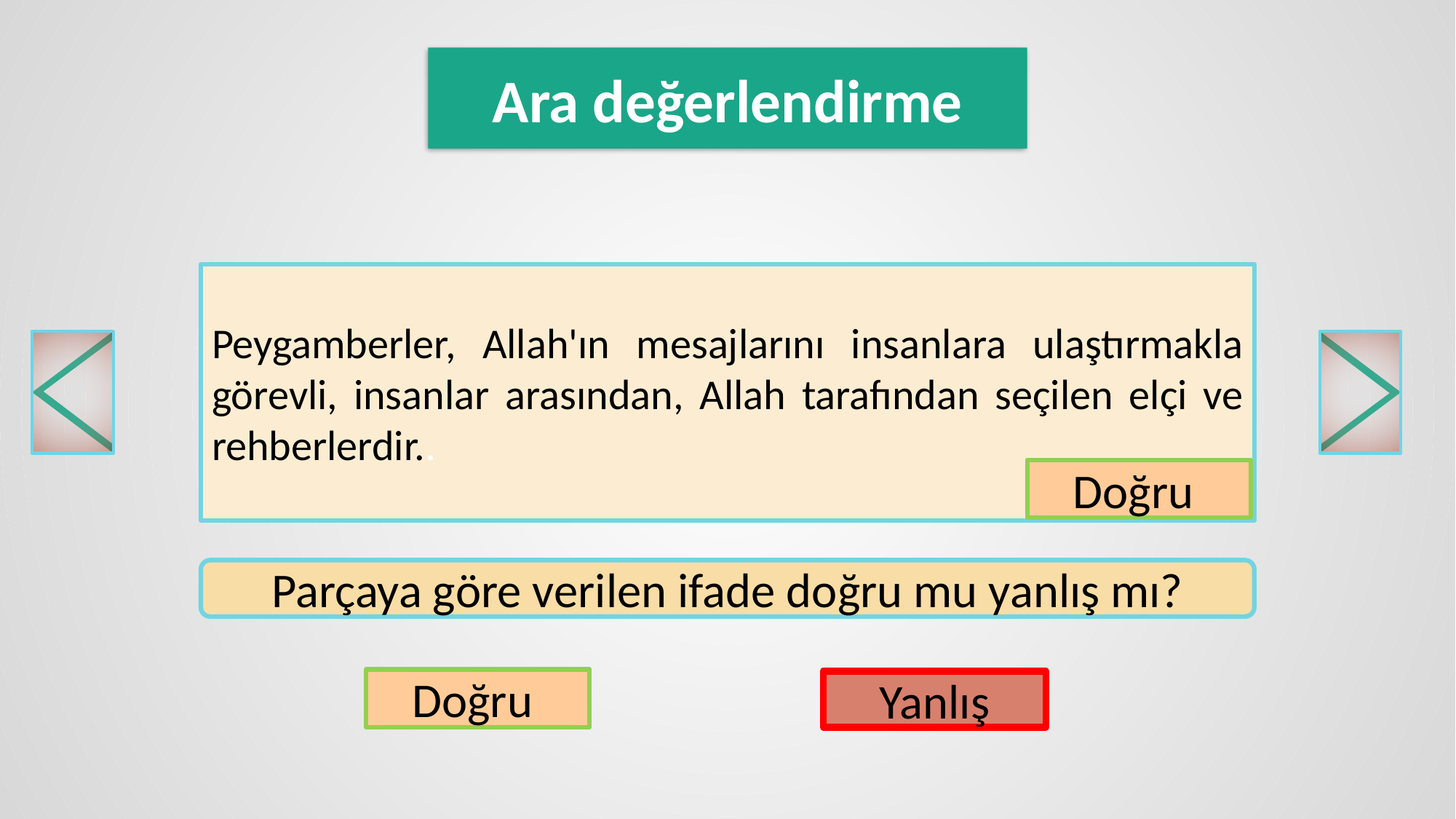

# Ara değerlendirme
Peygamberler, Allah'ın mesajlarını insanlara ulaştırmakla görevli, insanlar arasından, Allah tarafından seçilen elçi ve rehberlerdir..

Doğru
Parçaya göre verilen ifade doğru mu yanlış mı?
Doğru
Doğru
Yanlış
Yanlış